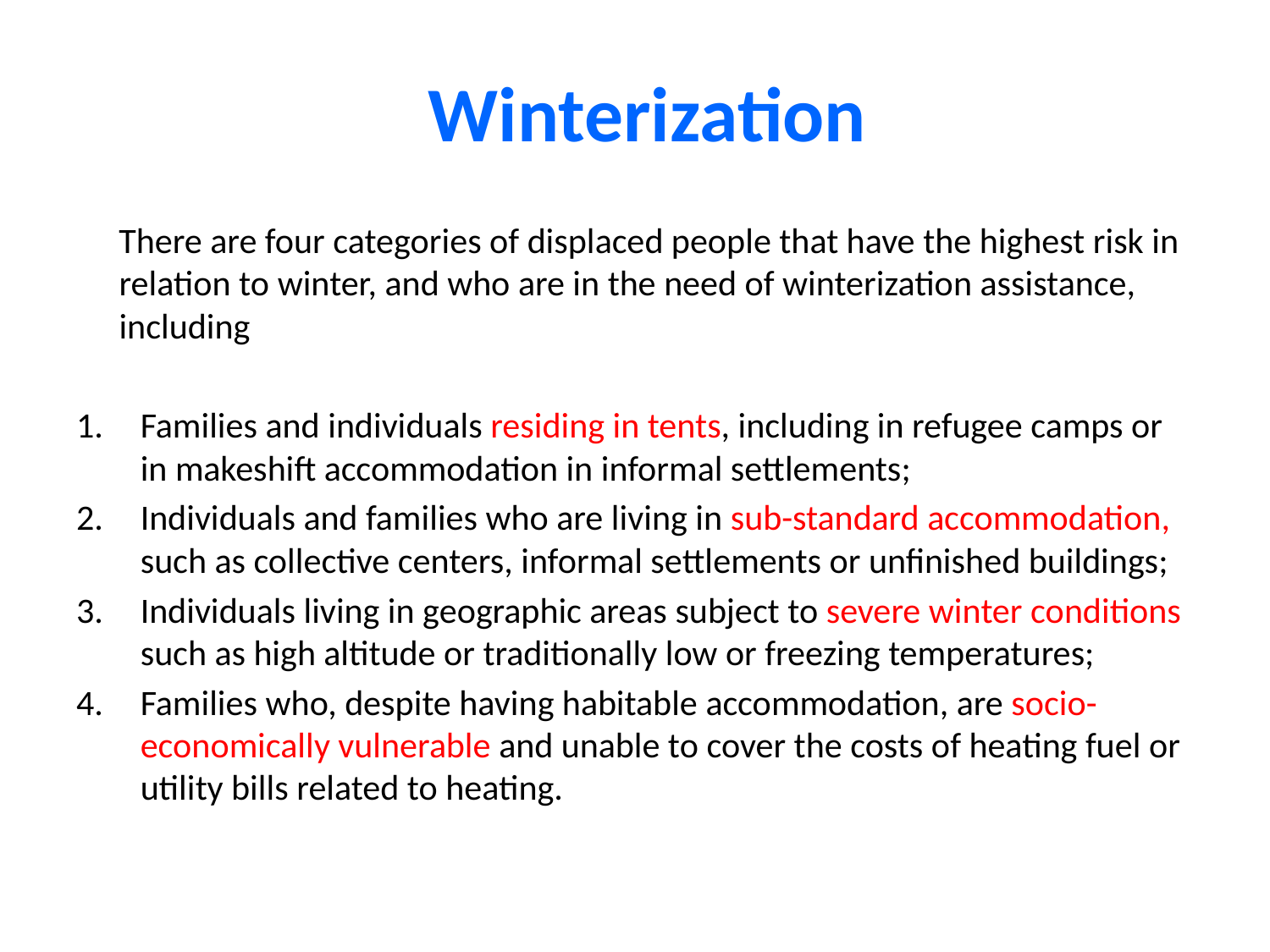

# Winterization
There are four categories of displaced people that have the highest risk in relation to winter, and who are in the need of winterization assistance, including

Families and individuals residing in tents, including in refugee camps or in makeshift accommodation in informal settlements;
Individuals and families who are living in sub-standard accommodation, such as collective centers, informal settlements or unfinished buildings;
Individuals living in geographic areas subject to severe winter conditions such as high altitude or traditionally low or freezing temperatures;
Families who, despite having habitable accommodation, are socio-economically vulnerable and unable to cover the costs of heating fuel or utility bills related to heating.